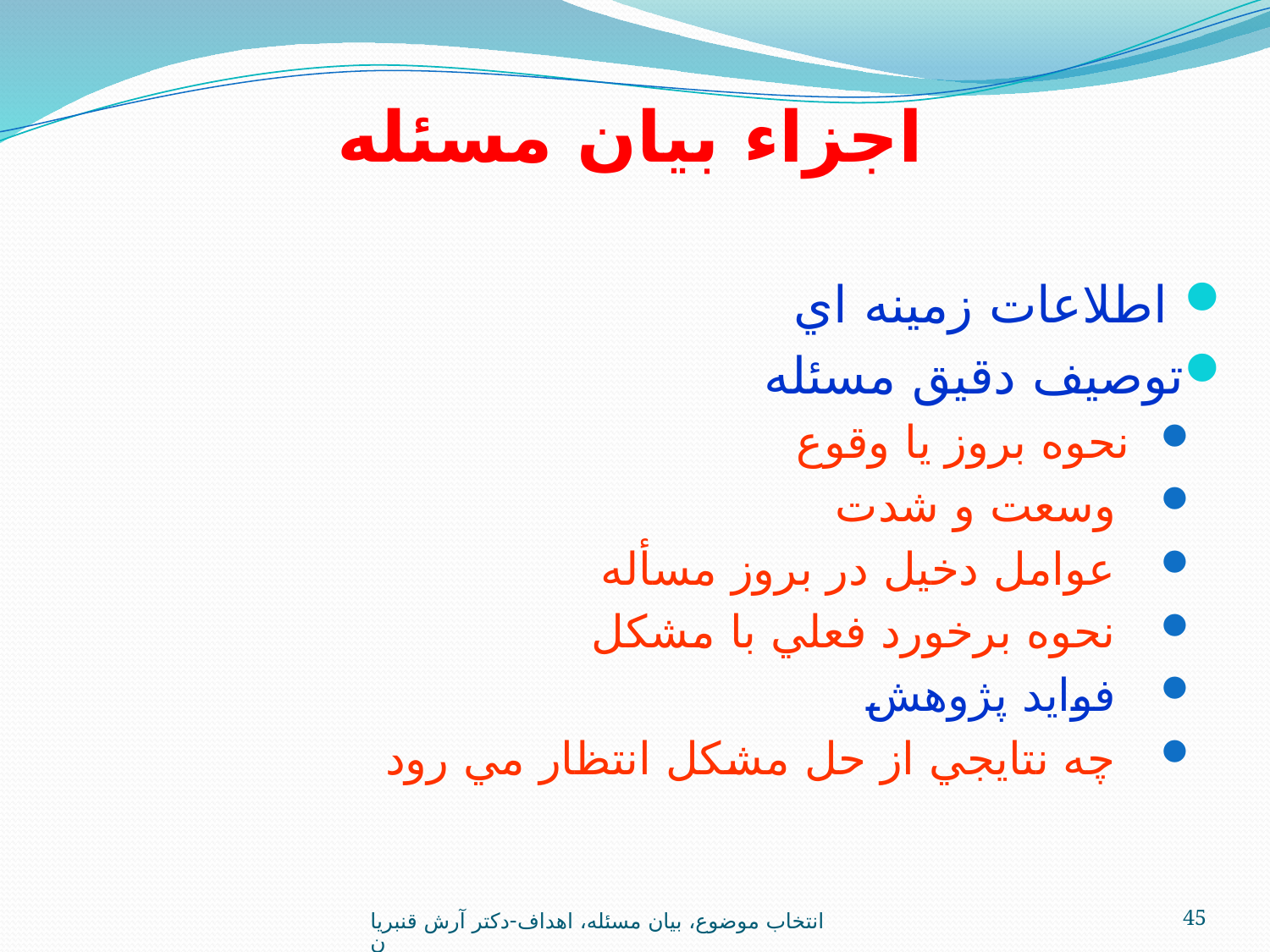

# اجزاء بيان مسئله
 اطلاعات زمينه اي
توصيف دقيق مسئله
 نحوه بروز يا وقوع
  وسعت و شدت
  عوامل دخيل در بروز مسأله
  نحوه برخورد فعلي با مشكل
  فوايد پژوهش
  چه نتايجي از حل مشكل انتظار مي رود
انتخاب موضوع، بيان مسئله، اهداف-دکتر آرش قنبريان
45